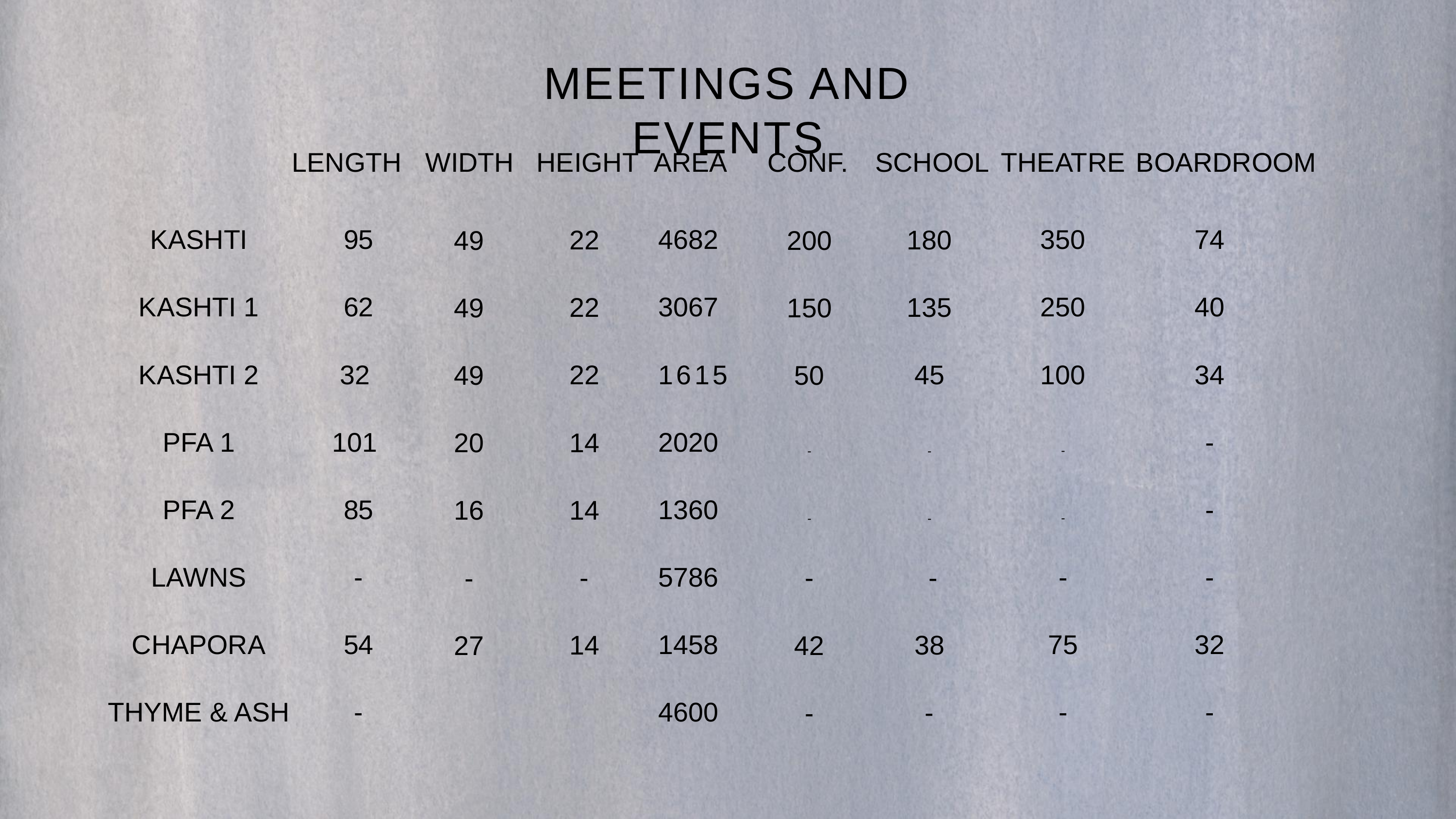

MEETINGS AND EVENTS
LENGTH
WIDTH
HEIGHT
AREA
CONF.
SCHOOL
THEATRE
BOARDROOM
KASHTI
KASHTI 1
KASHTI 2
PFA 1
PFA 2
LAWNS CHAPORA
THYME & ASH
95
62
32
101
85
-
54
-
4682
3067
1615
2020
1360
5786
1458
4600
350
250
100
-
-
-
75
-
74
40
34
-
-
-
32
-
22
22
22
14
14
-
14
180
135
45
-
-
 -
 38
-

200
150
50
-
-
-
42
-
49
49
49
20
16
-
27